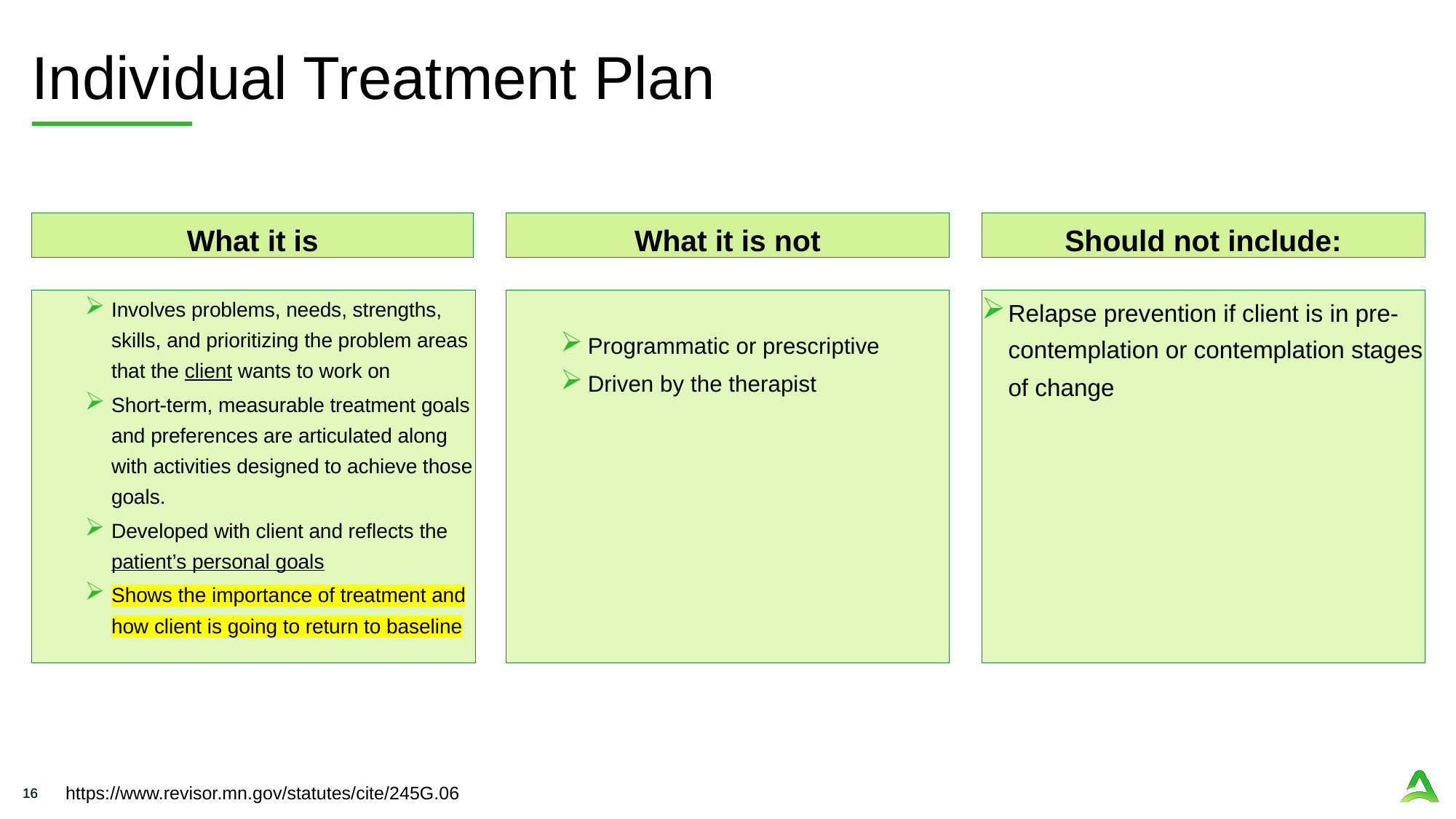

# Individual Treatment Plan
What it is
What it is not
Should not include:
Relapse prevention if client is in pre-contemplation or contemplation stages of change

Involves problems, needs, strengths, skills, and prioritizing the problem areas that the client wants to work on
Short-term, measurable treatment goals and preferences are articulated along with activities designed to achieve those goals.
Developed with client and reflects the patient’s personal goals
Shows the importance of treatment and how client is going to return to baseline

Programmatic or prescriptive
Driven by the therapist

https://www.revisor.mn.gov/statutes/cite/245G.06